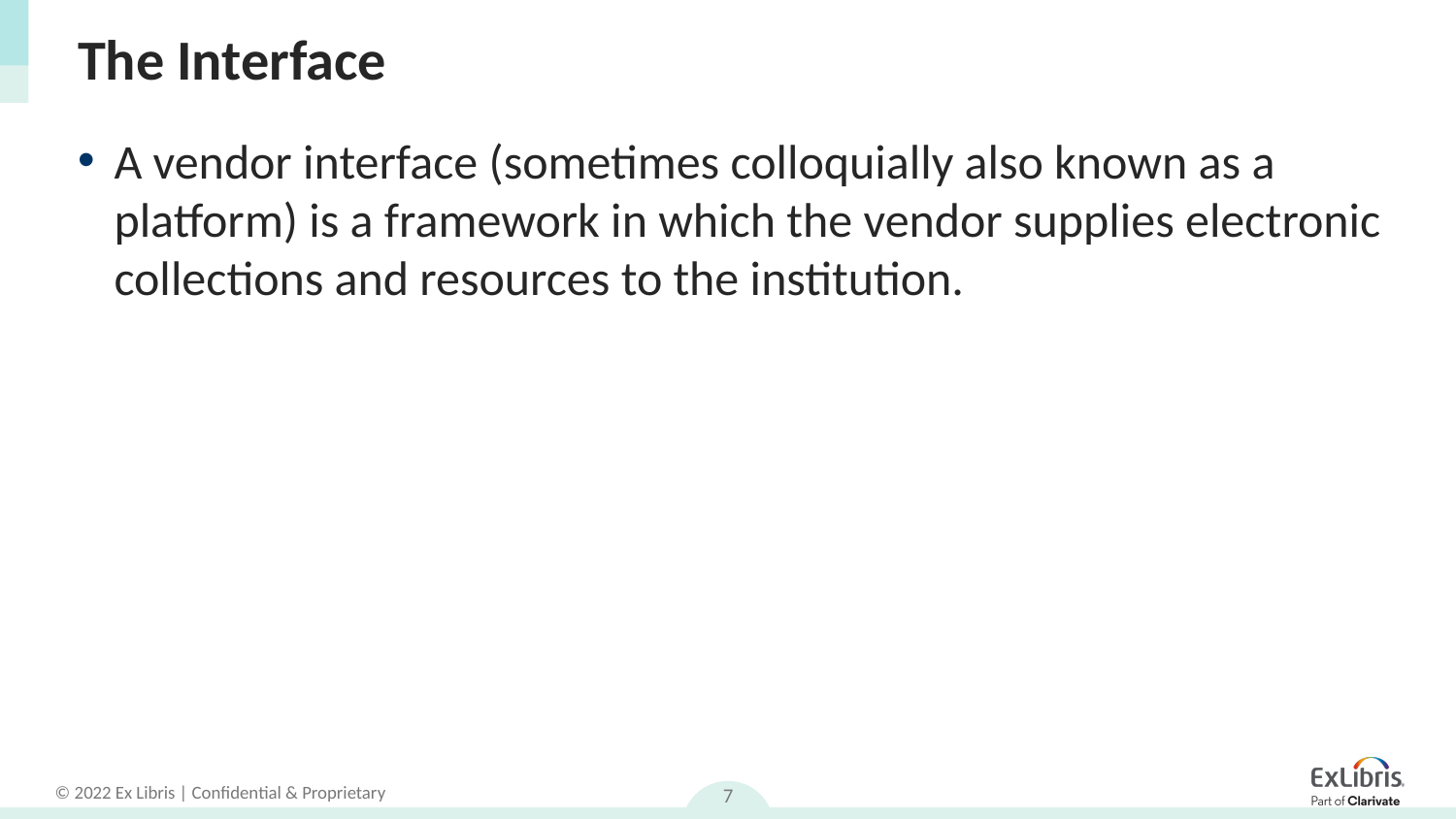

# The Interface
A vendor interface (sometimes colloquially also known as a platform) is a framework in which the vendor supplies electronic collections and resources to the institution.
7